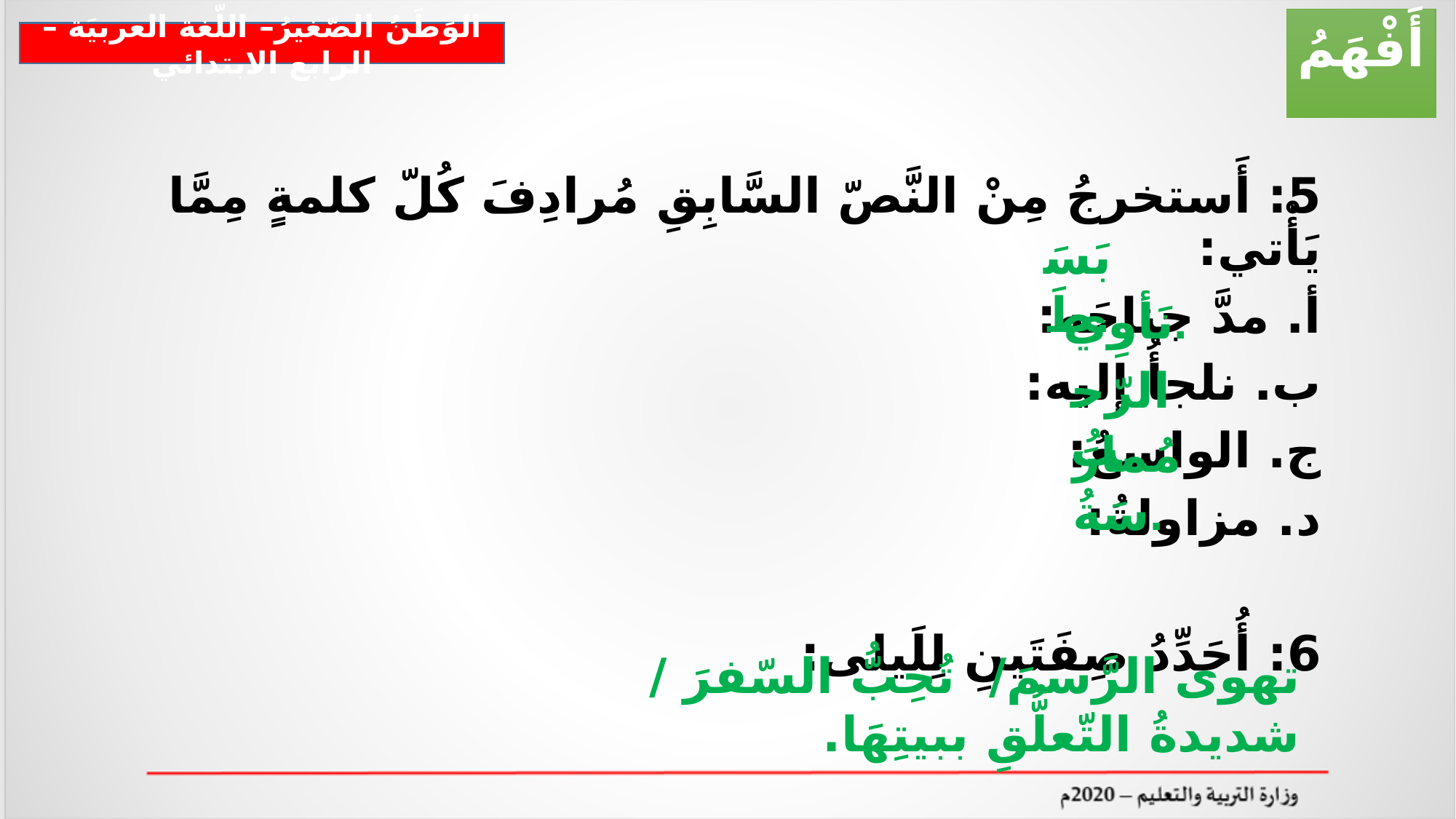

أَفْهَمُ
الوَطَنُ الصّغيرُ– اللّغة العربيَة – الرابع الابتدائي

5: أَستخرجُ مِنْ النَّصّ السَّابِقِ مُرادِفَ كُلّ كلمةٍ مِمَّا يَأْتي:
أ. مدَّ جناحَه:
ب. نلجأُ إليه:
ج. الواسعُ:
د. مزاولةُ:

6: أُحَدِّدُ صِفَتَينِ لِلَيلى:

بَسَطَ.
نَأوِي.
الرّحبُ.
مُمارَسَةُ.
تهوى الرَّسمَ/  تُحِبُّ السّفرَ / شديدةُ التّعلُّقِ ببيتِهَا.